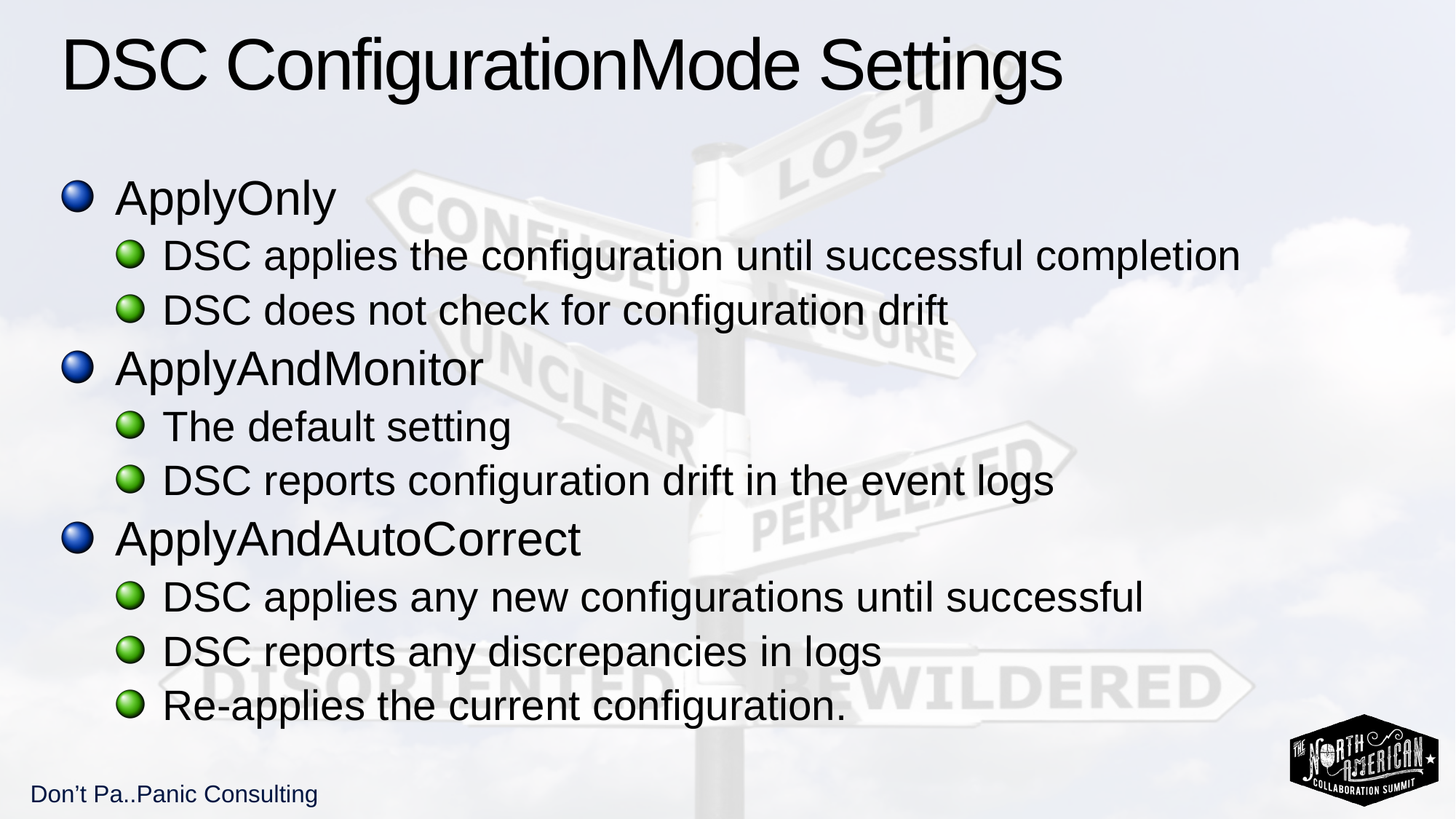

# DSC ConfigurationMode Settings
ApplyOnly
DSC applies the configuration until successful completion
DSC does not check for configuration drift
ApplyAndMonitor
The default setting
DSC reports configuration drift in the event logs
ApplyAndAutoCorrect
DSC applies any new configurations until successful
DSC reports any discrepancies in logs
Re-applies the current configuration.